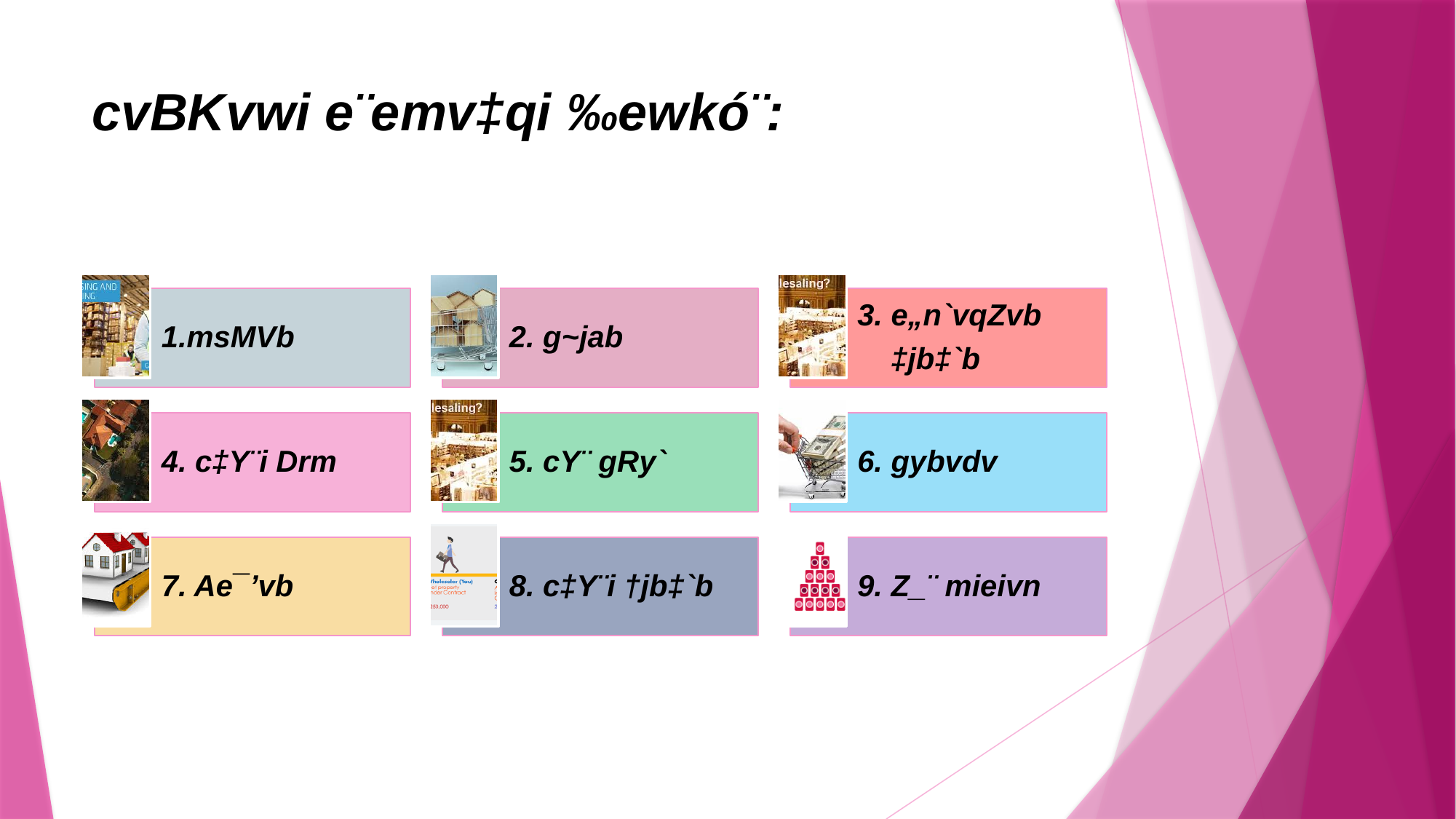

# cvBKvwi e¨emv‡qi ‰ewkó¨:
1.msMVb
2. g~jab
3. e„n`vqZvb
    ‡jb‡`b
4. c‡Y¨i Drm
5. cY¨ gRy`
6. gybvdv
7. Ae¯’vb
8. c‡Y¨i †jb‡`b
9. Z_¨ mieivn